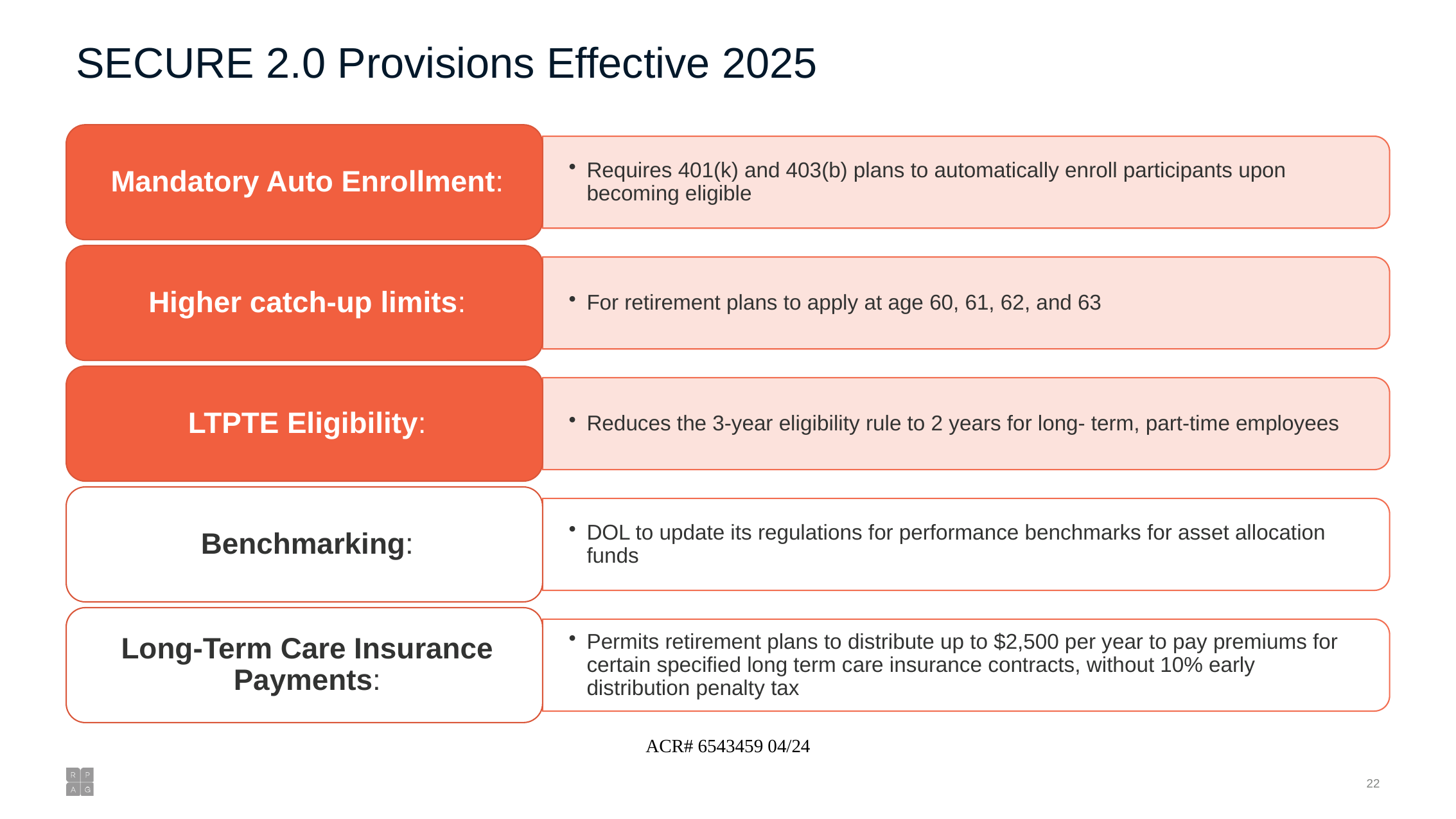

# SECURE 2.0 Provisions Effective 2025
Requires 401(k) and 403(b) plans to automatically enroll participants upon becoming eligible
Mandatory Auto Enrollment:
For retirement plans to apply at age 60, 61, 62, and 63
Higher catch-up limits:
Reduces the 3-year eligibility rule to 2 years for long- term, part-time employees
LTPTE Eligibility:
DOL to update its regulations for performance benchmarks for asset allocation funds
Benchmarking:
Permits retirement plans to distribute up to $2,500 per year to pay premiums for certain specified long term care insurance contracts, without 10% early distribution penalty tax
Long-Term Care Insurance Payments:
ACR# 6543459 04/24
22